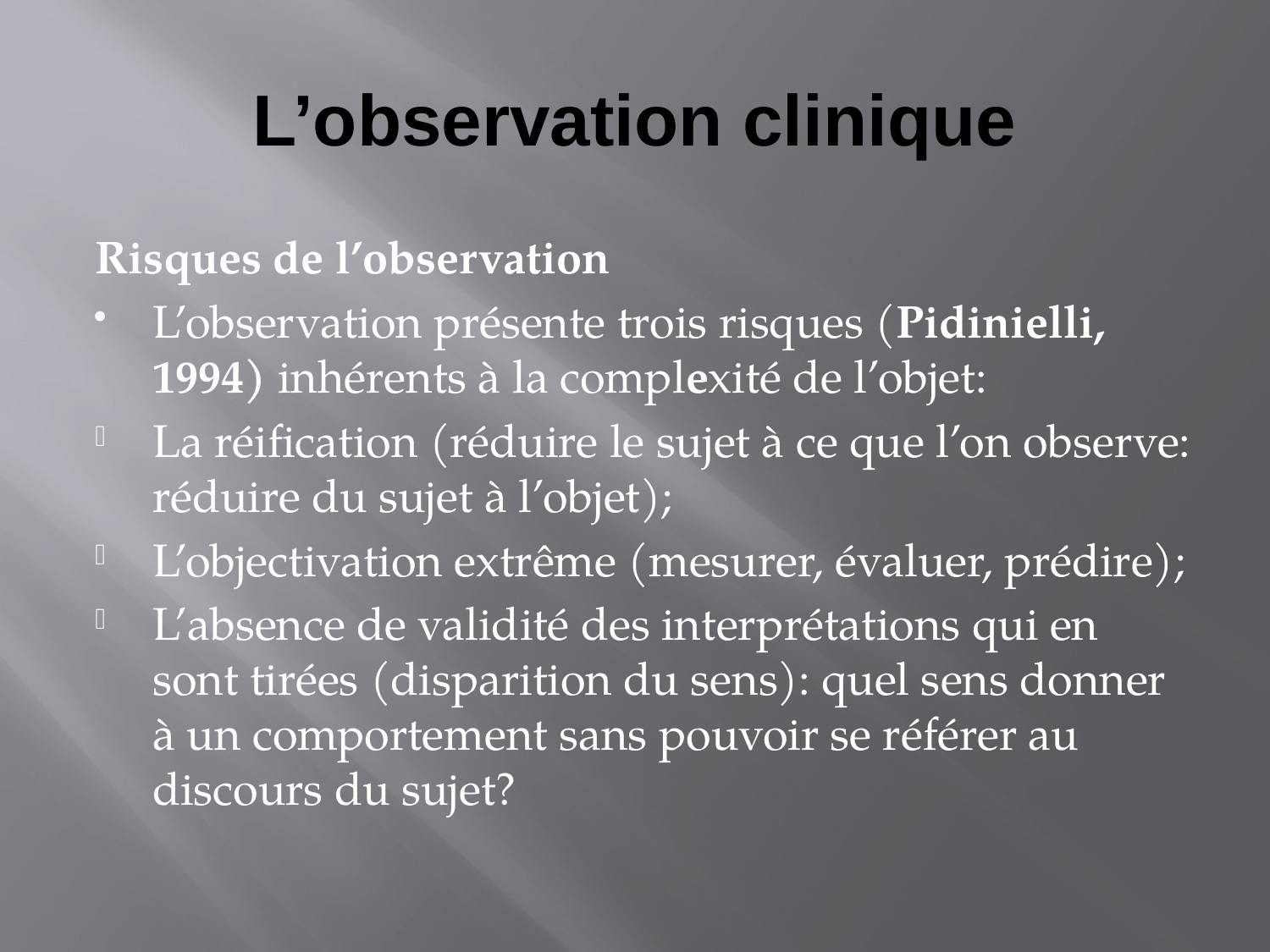

# L’observation clinique
Risques de l’observation
L’observation présente trois risques (Pidinielli, 1994) inhérents à la complexité de l’objet:
La réification (réduire le sujet à ce que l’on observe: réduire du sujet à l’objet);
L’objectivation extrême (mesurer, évaluer, prédire);
L’absence de validité des interprétations qui en sont tirées (disparition du sens): quel sens donner à un comportement sans pouvoir se référer au discours du sujet?